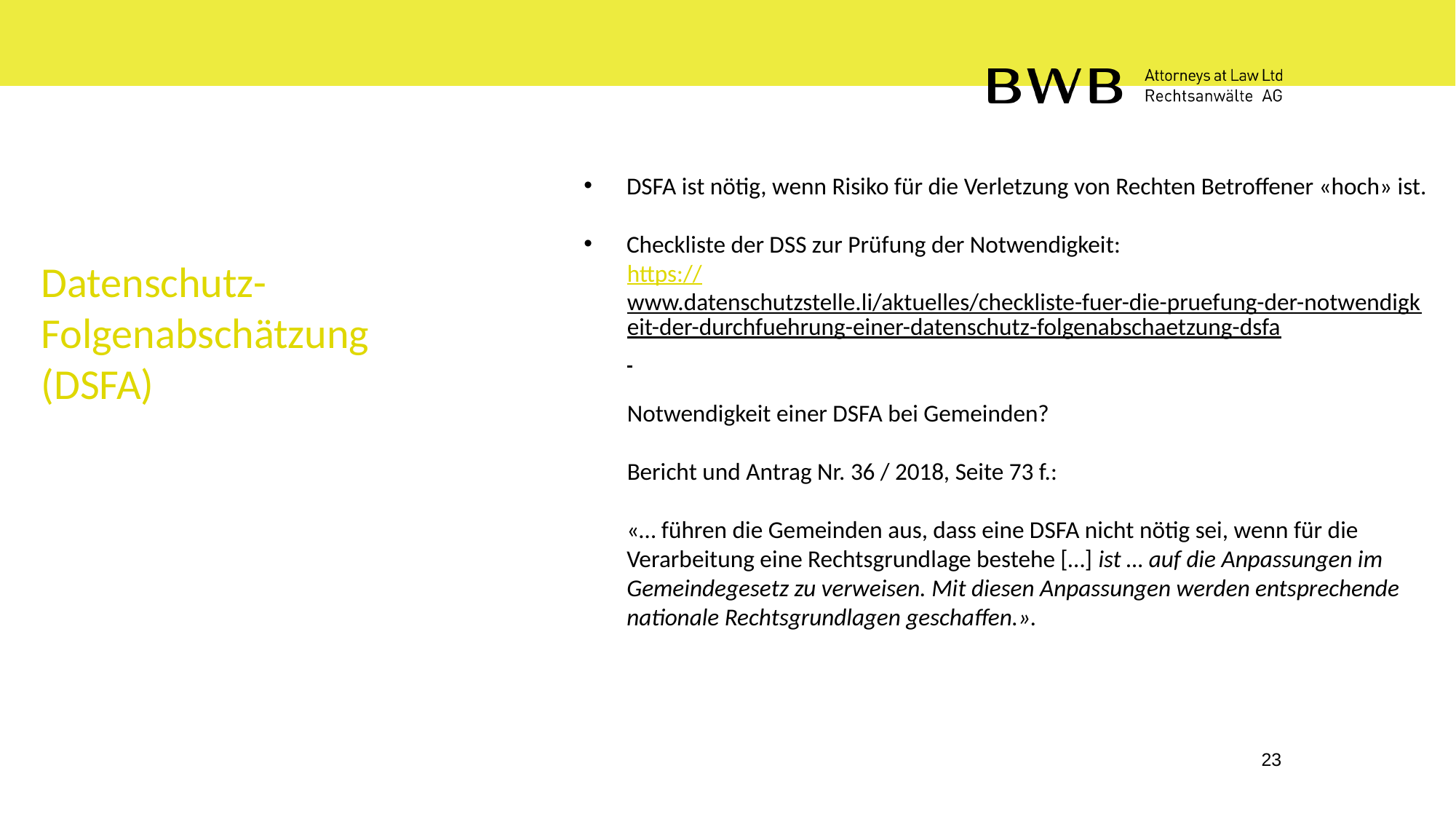

DSFA ist nötig, wenn Risiko für die Verletzung von Rechten Betroffener «hoch» ist.

Checkliste der DSS zur Prüfung der Notwendigkeit:
https://www.datenschutzstelle.li/aktuelles/checkliste-fuer-die-pruefung-der-notwendigkeit-der-durchfuehrung-einer-datenschutz-folgenabschaetzung-dsfa

Notwendigkeit einer DSFA bei Gemeinden?

Bericht und Antrag Nr. 36 / 2018, Seite 73 f.:

«… führen die Gemeinden aus, dass eine DSFA nicht nötig sei, wenn für die Verarbeitung eine Rechtsgrundlage bestehe […] ist … auf die Anpassungen im Gemeindegesetz zu verweisen. Mit diesen Anpassungen werden entsprechende nationale Rechtsgrundlagen geschaffen.».

Datenschutz-Folgenabschätzung (DSFA)